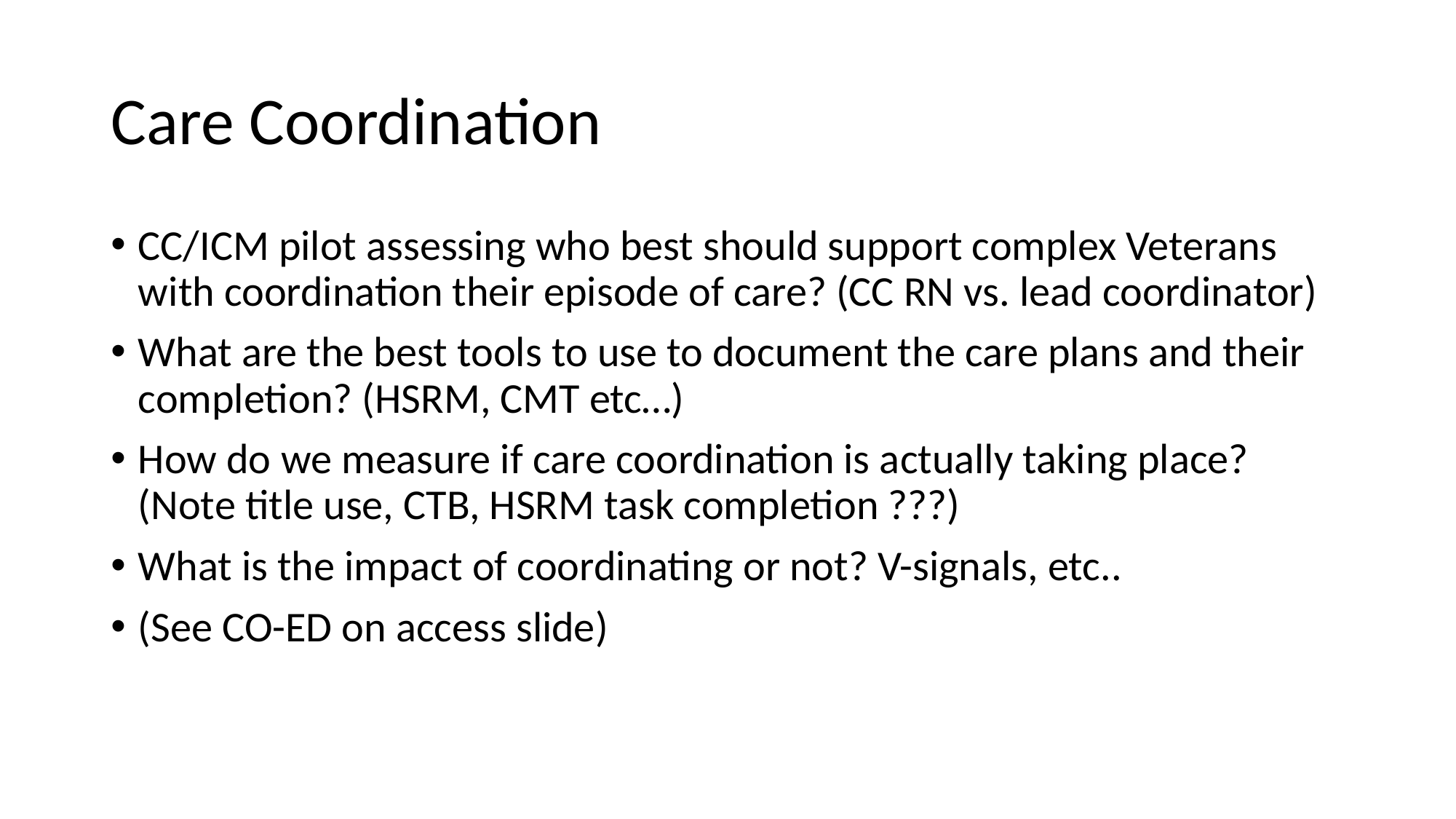

# Care Coordination
CC/ICM pilot assessing who best should support complex Veterans with coordination their episode of care? (CC RN vs. lead coordinator)
What are the best tools to use to document the care plans and their completion? (HSRM, CMT etc…)
How do we measure if care coordination is actually taking place? (Note title use, CTB, HSRM task completion ???)
What is the impact of coordinating or not? V-signals, etc..
(See CO-ED on access slide)